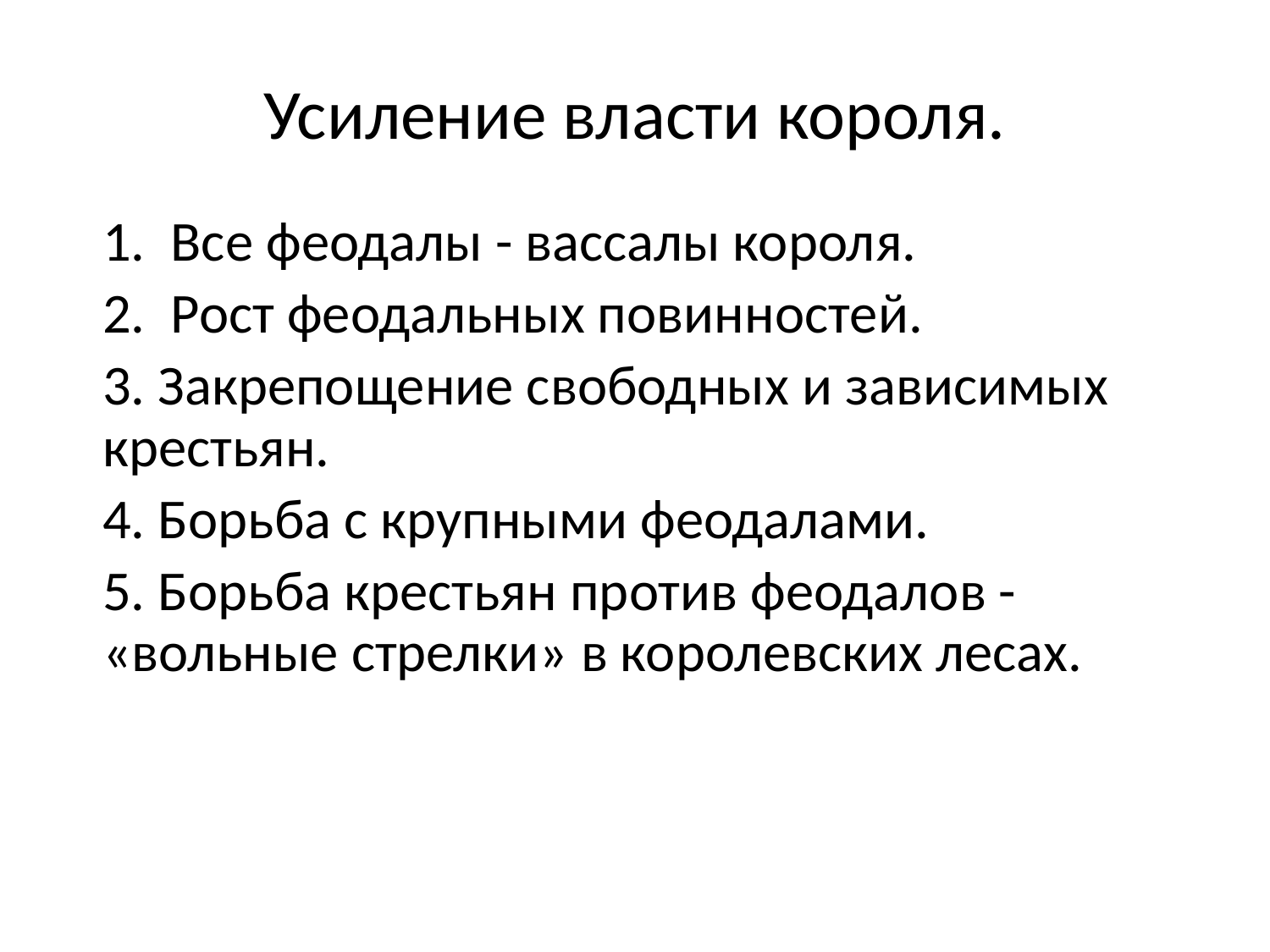

# Усиление власти короля.
1.  Все феодалы - вассалы короля.
2.  Рост феодальных повинностей.
3. Закрепощение свободных и зависимых крестьян.
4. Борьба с крупными феодалами.
5. Борьба крестьян против феодалов - «вольные стрелки» в королевских лесах.